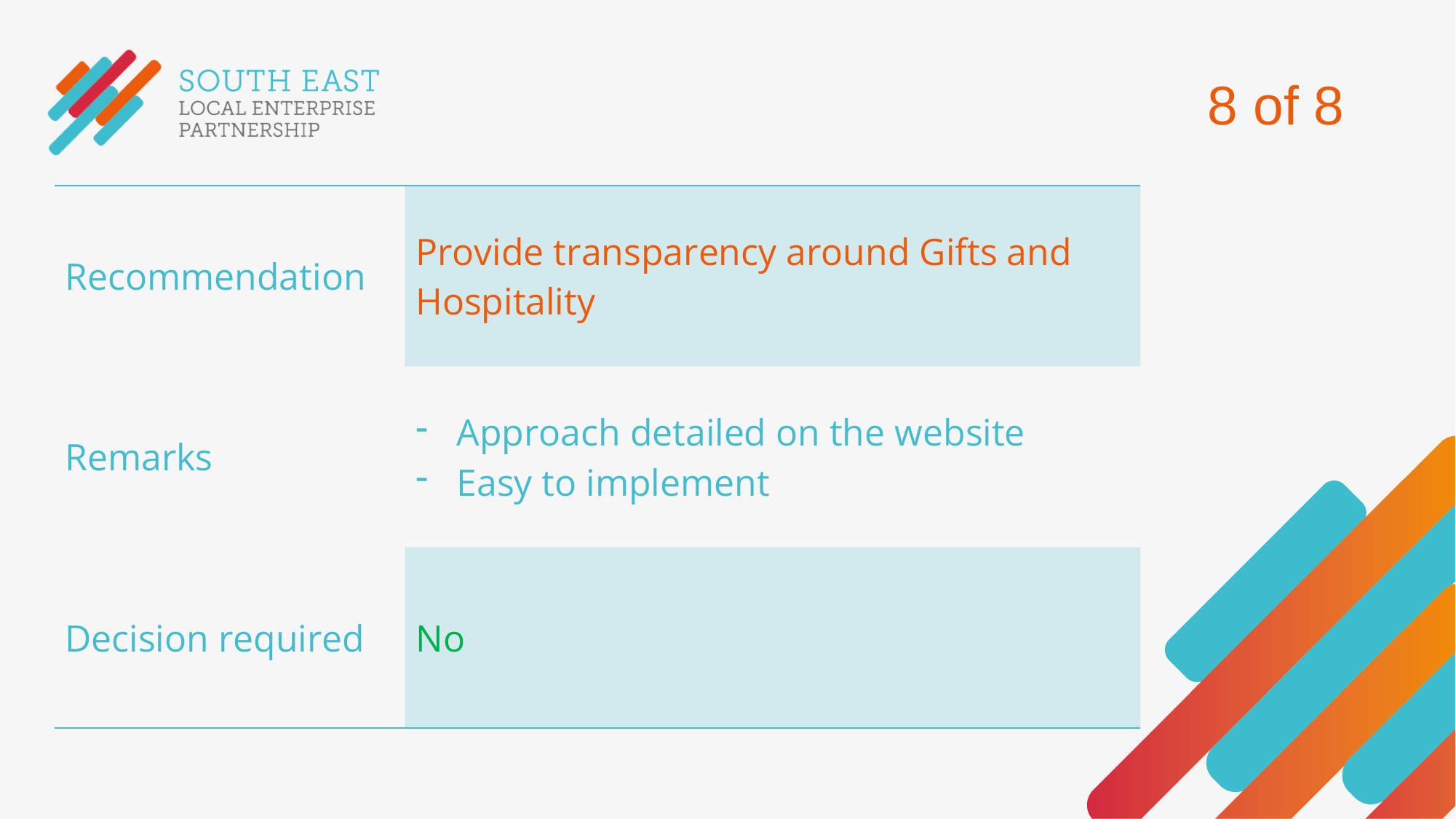

# 8 of 8
| Recommendation | Provide transparency around Gifts and Hospitality |
| --- | --- |
| Remarks | Approach detailed on the website Easy to implement |
| Decision required | No |